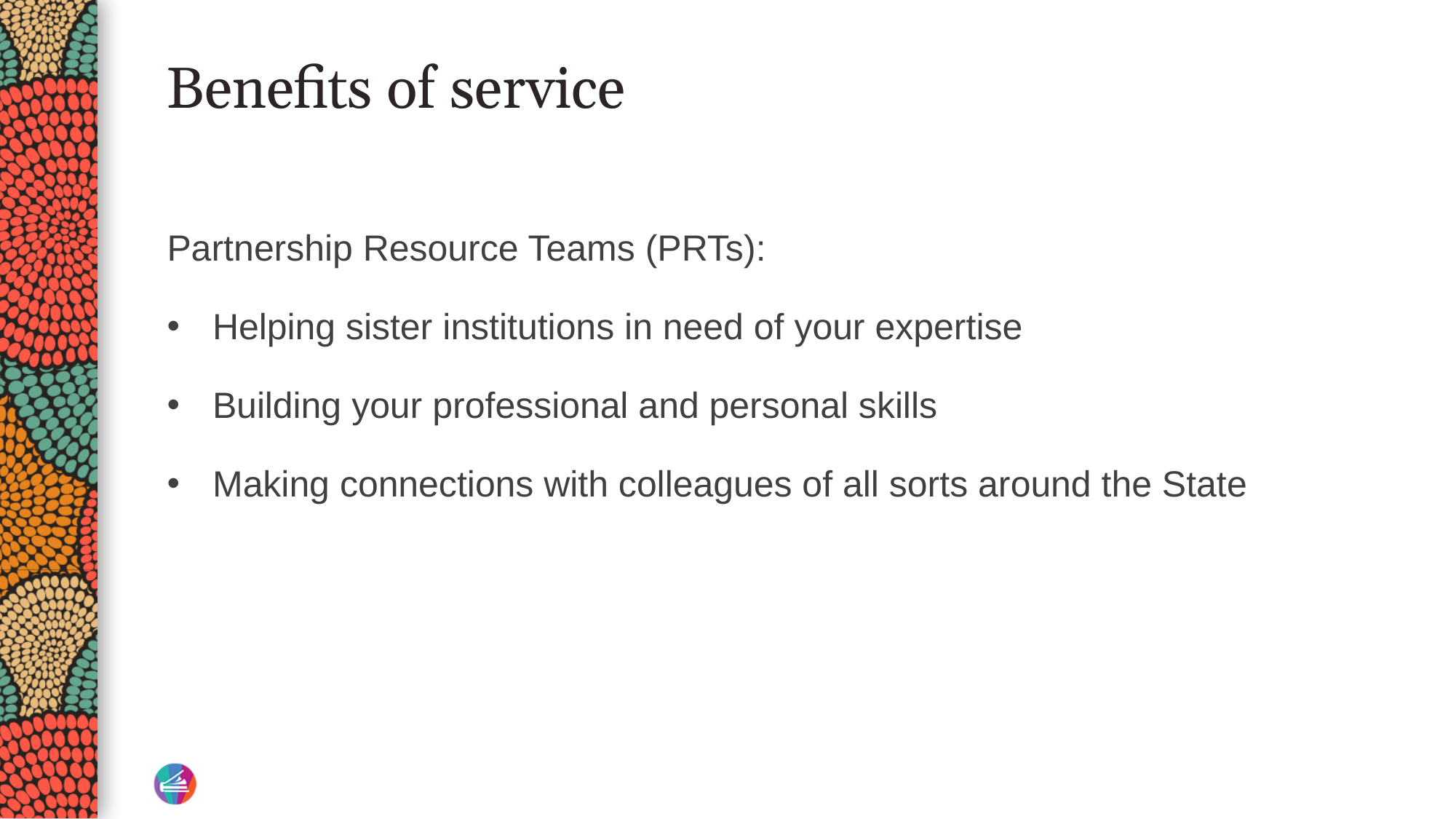

# Benefits of service
Partnership Resource Teams (PRTs):
Helping sister institutions in need of your expertise
Building your professional and personal skills
Making connections with colleagues of all sorts around the State